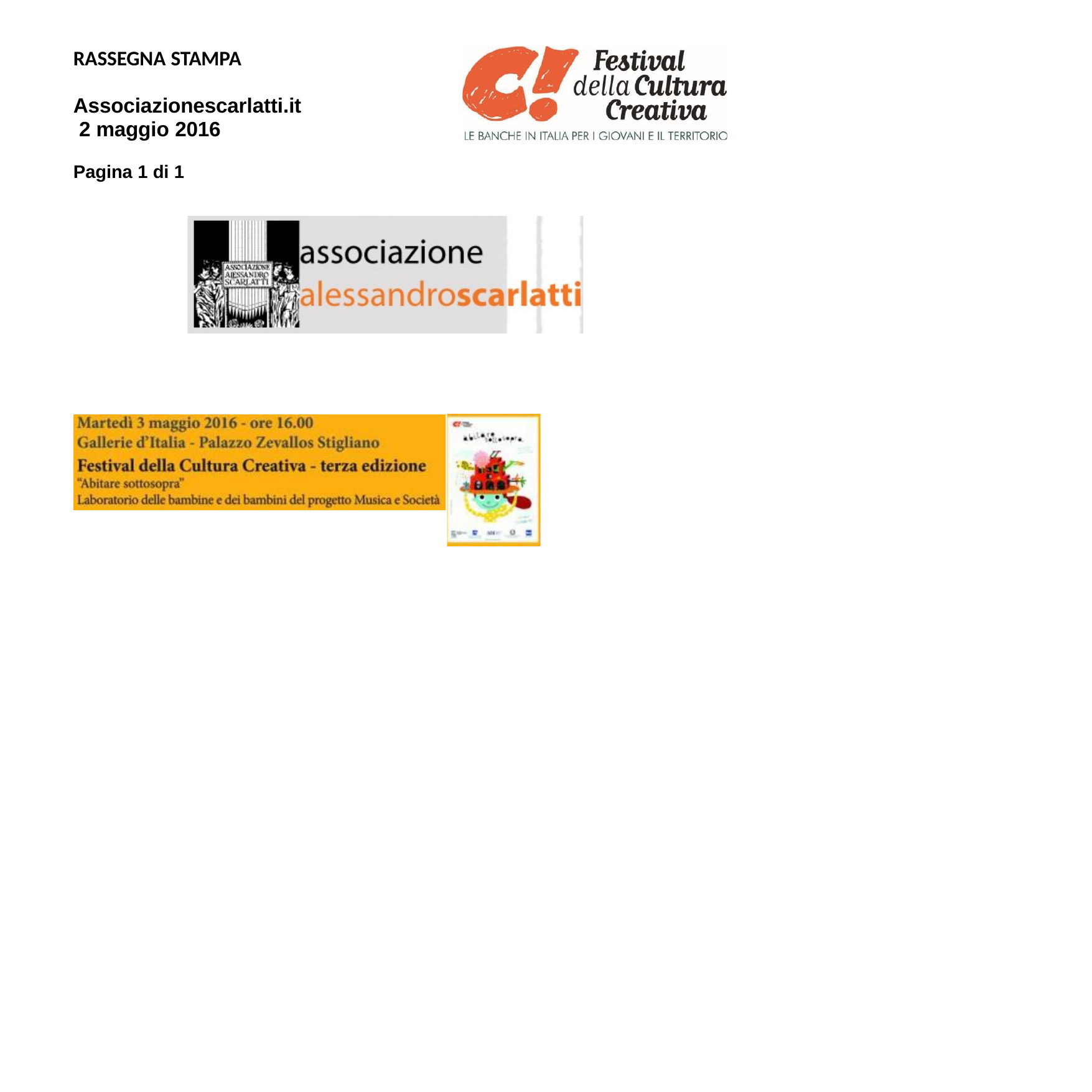

RASSEGNA STAMPA

Associazionescarlatti.it  2 maggio 2016
Pagina 1 di 1